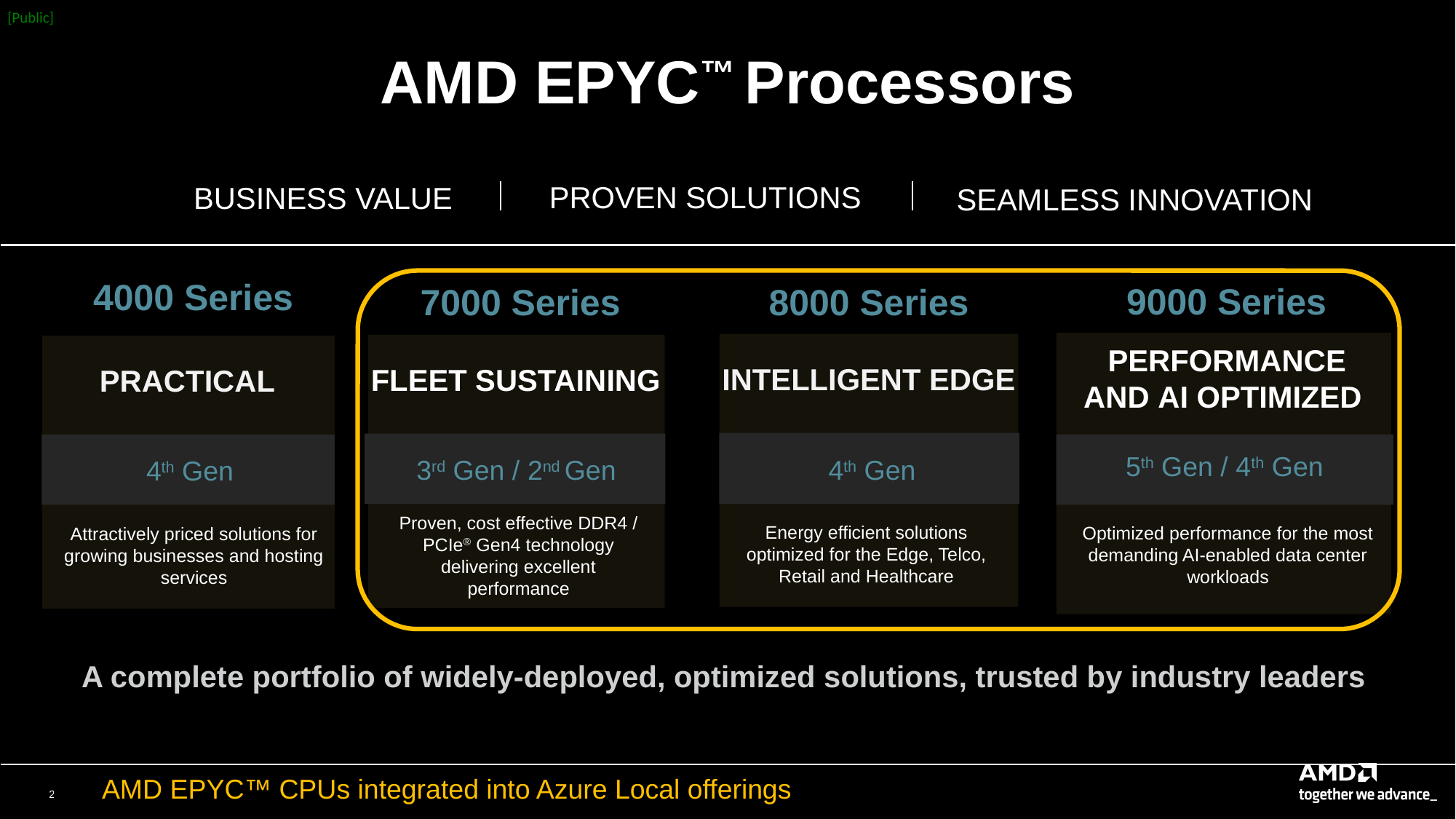

# AMD EPYC™ Processors
Proven solutions
Business Value
Seamless innovation

4000 Series

Practical

4th Gen
Attractively priced solutions for growing businesses and hosting services
9000 Series
8000 Series

Intelligent Edge

Energy efficient solutions optimized for the Edge, Telco, Retail and Healthcare
7000 Series

Fleet sustaining

3rd Gen / 2nd Gen
Proven, cost effective DDR4 / PCIe® Gen4 technology delivering excellent performance

 Performance and Ai Optimized

5th Gen / 4th Gen
Optimized performance for the most demanding AI-enabled data center workloads
4th Gen
A complete portfolio of widely-deployed, optimized solutions, trusted by industry leaders
AMD EPYC™ CPUs integrated into Azure Local offerings